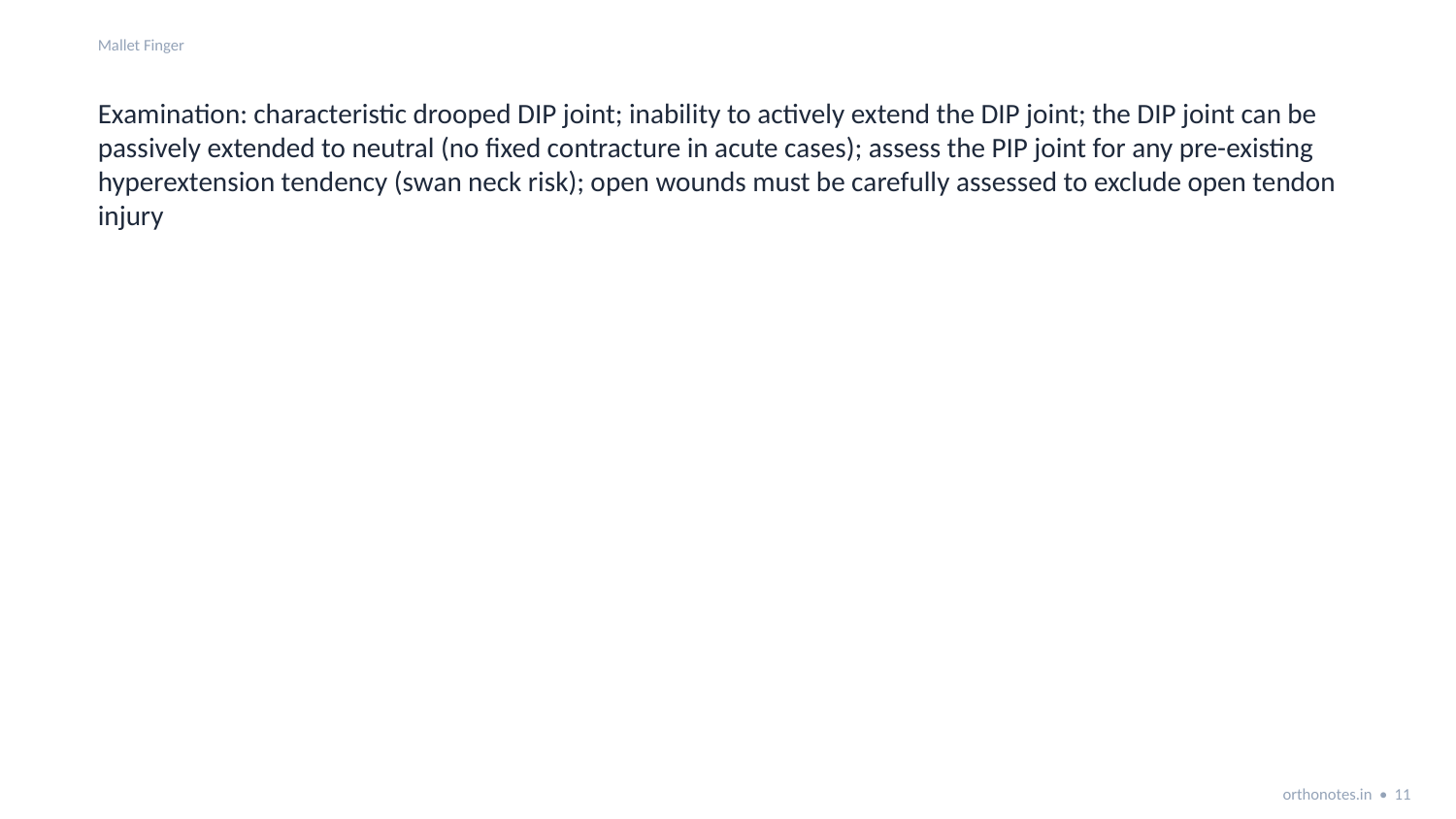

Mallet Finger
Examination: characteristic drooped DIP joint; inability to actively extend the DIP joint; the DIP joint can be passively extended to neutral (no fixed contracture in acute cases); assess the PIP joint for any pre-existing hyperextension tendency (swan neck risk); open wounds must be carefully assessed to exclude open tendon injury
orthonotes.in  •  11